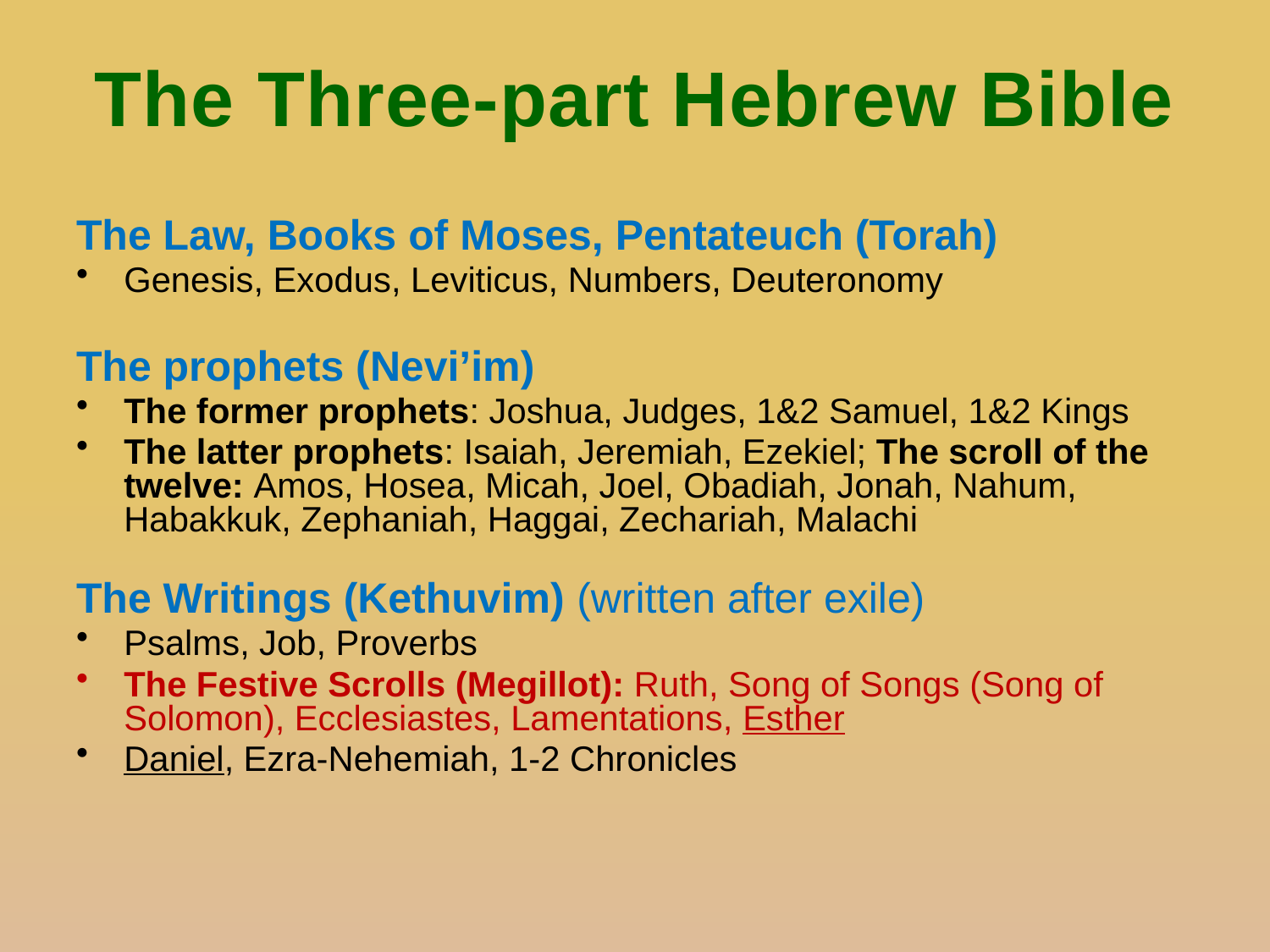

# The Three-part Hebrew Bible
The Law, Books of Moses, Pentateuch (Torah)
Genesis, Exodus, Leviticus, Numbers, Deuteronomy

The prophets (Nevi’im)
The former prophets: Joshua, Judges, 1&2 Samuel, 1&2 Kings
The latter prophets: Isaiah, Jeremiah, Ezekiel; The scroll of the twelve: Amos, Hosea, Micah, Joel, Obadiah, Jonah, Nahum, Habakkuk, Zephaniah, Haggai, Zechariah, Malachi
The Writings (Kethuvim) (written after exile)
Psalms, Job, Proverbs
The Festive Scrolls (Megillot): Ruth, Song of Songs (Song of Solomon), Ecclesiastes, Lamentations, Esther
Daniel, Ezra-Nehemiah, 1-2 Chronicles